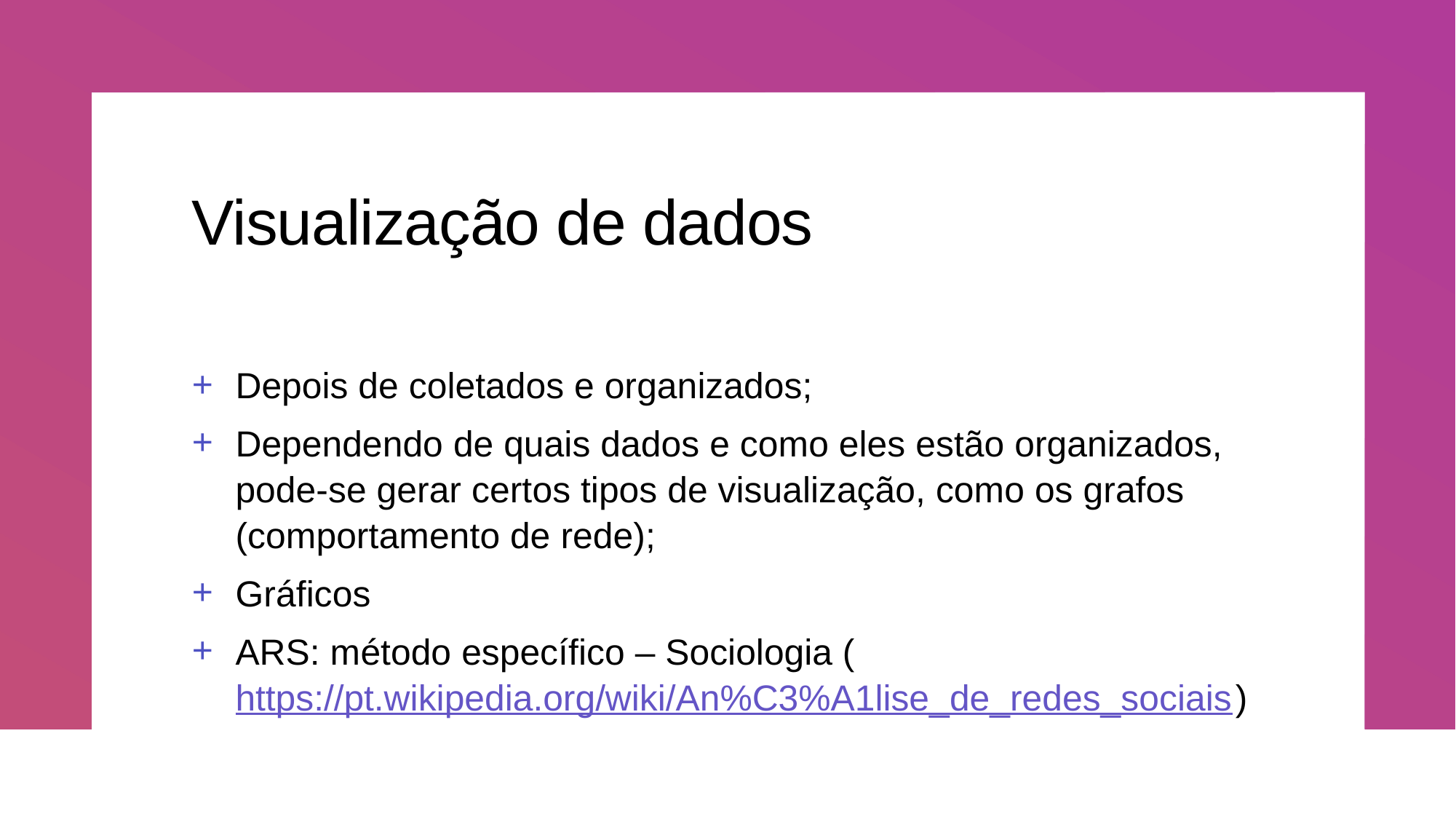

# Visualização de dados
Depois de coletados e organizados;
Dependendo de quais dados e como eles estão organizados, pode-se gerar certos tipos de visualização, como os grafos (comportamento de rede);
Gráficos
ARS: método específico – Sociologia (https://pt.wikipedia.org/wiki/An%C3%A1lise_de_redes_sociais)